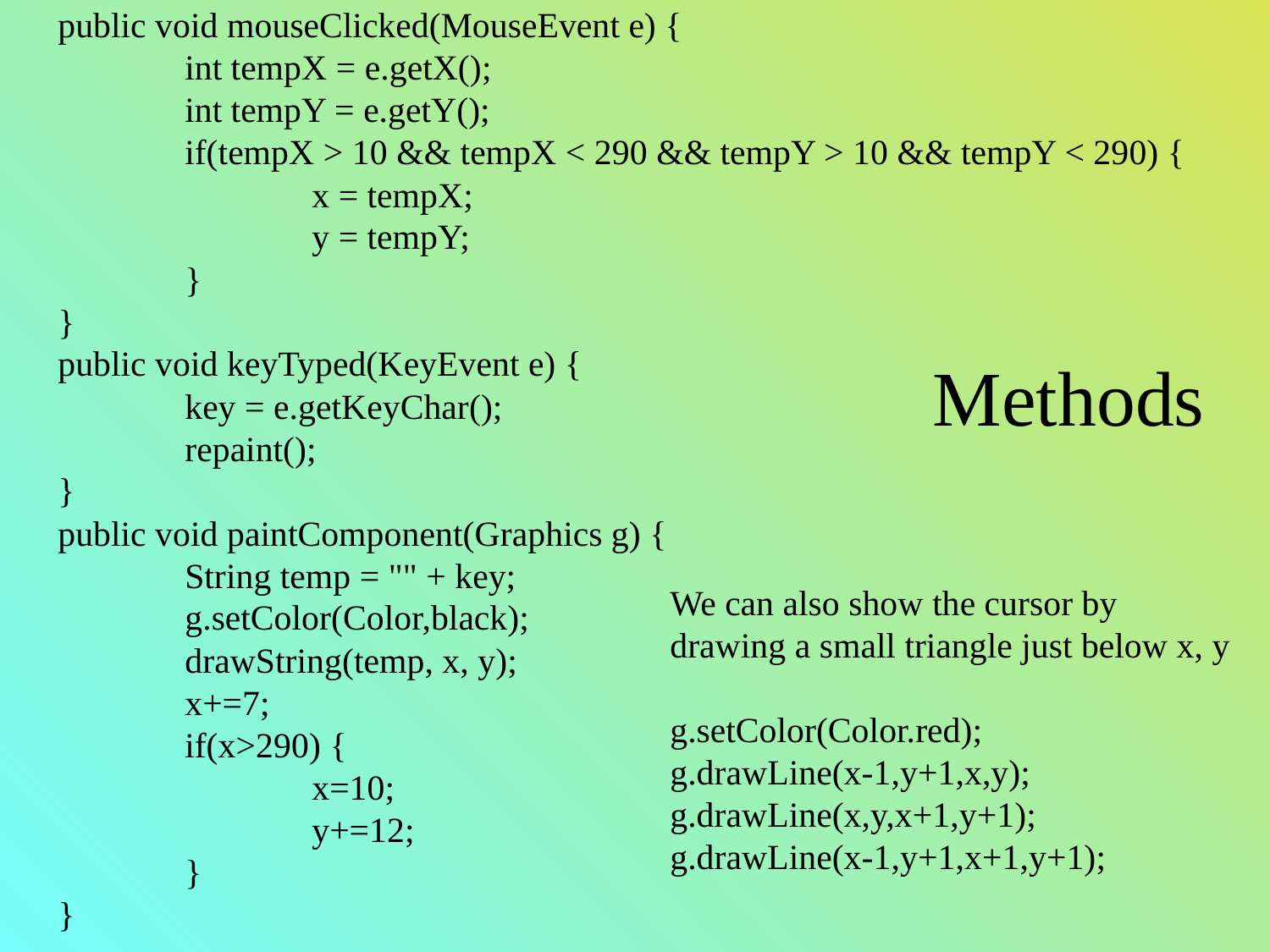

public void mouseClicked(MouseEvent e) {
	int tempX = e.getX();
	int tempY = e.getY();
	if(tempX > 10 && tempX < 290 && tempY > 10 && tempY < 290) {
		x = tempX;
		y = tempY;
	}
}
public void keyTyped(KeyEvent e) {
	key = e.getKeyChar();
	repaint();
}
public void paintComponent(Graphics g) {
	String temp = "" + key;
	g.setColor(Color,black);
	drawString(temp, x, y);
	x+=7;
	if(x>290) {
		x=10;
		y+=12;
	}
}
# Methods
We can also show the cursor by
drawing a small triangle just below x, y

g.setColor(Color.red);
g.drawLine(x-1,y+1,x,y);
g.drawLine(x,y,x+1,y+1);
g.drawLine(x-1,y+1,x+1,y+1);